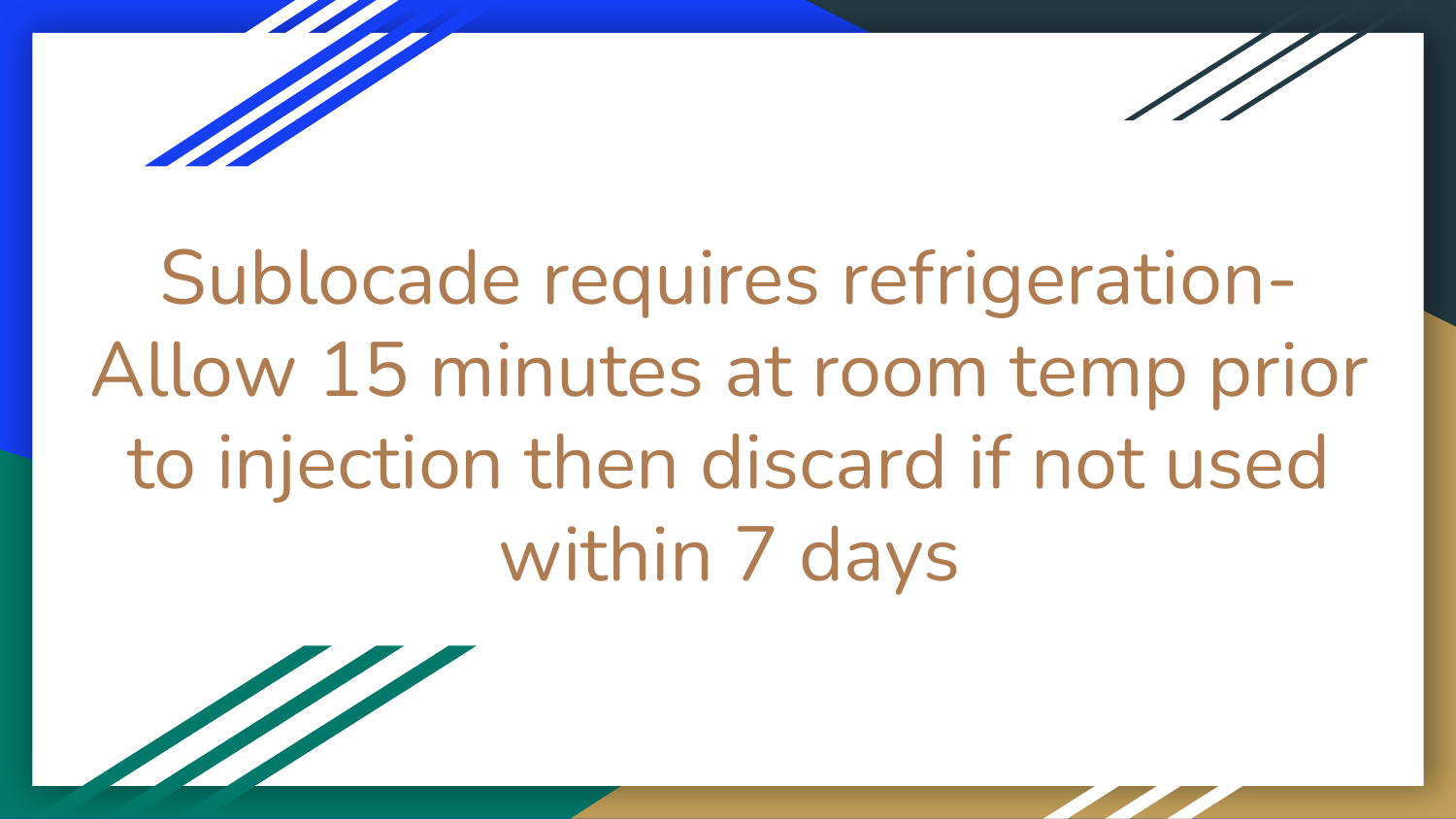

# Sublocade requires refrigeration-
Allow 15 minutes at room temp prior to injection then discard if not used within 7 days